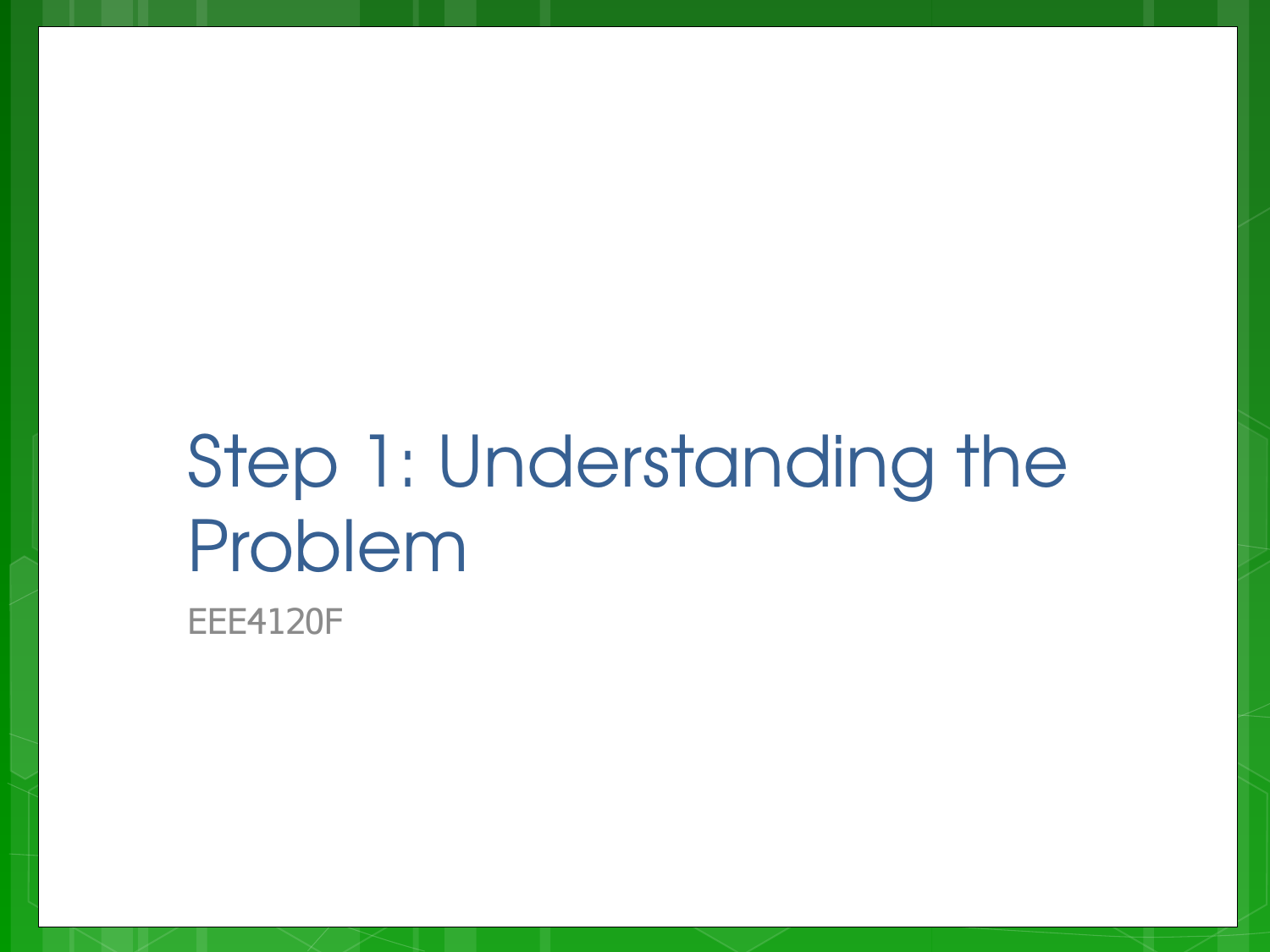

# Step 1: Understanding the Problem
EEE4120F